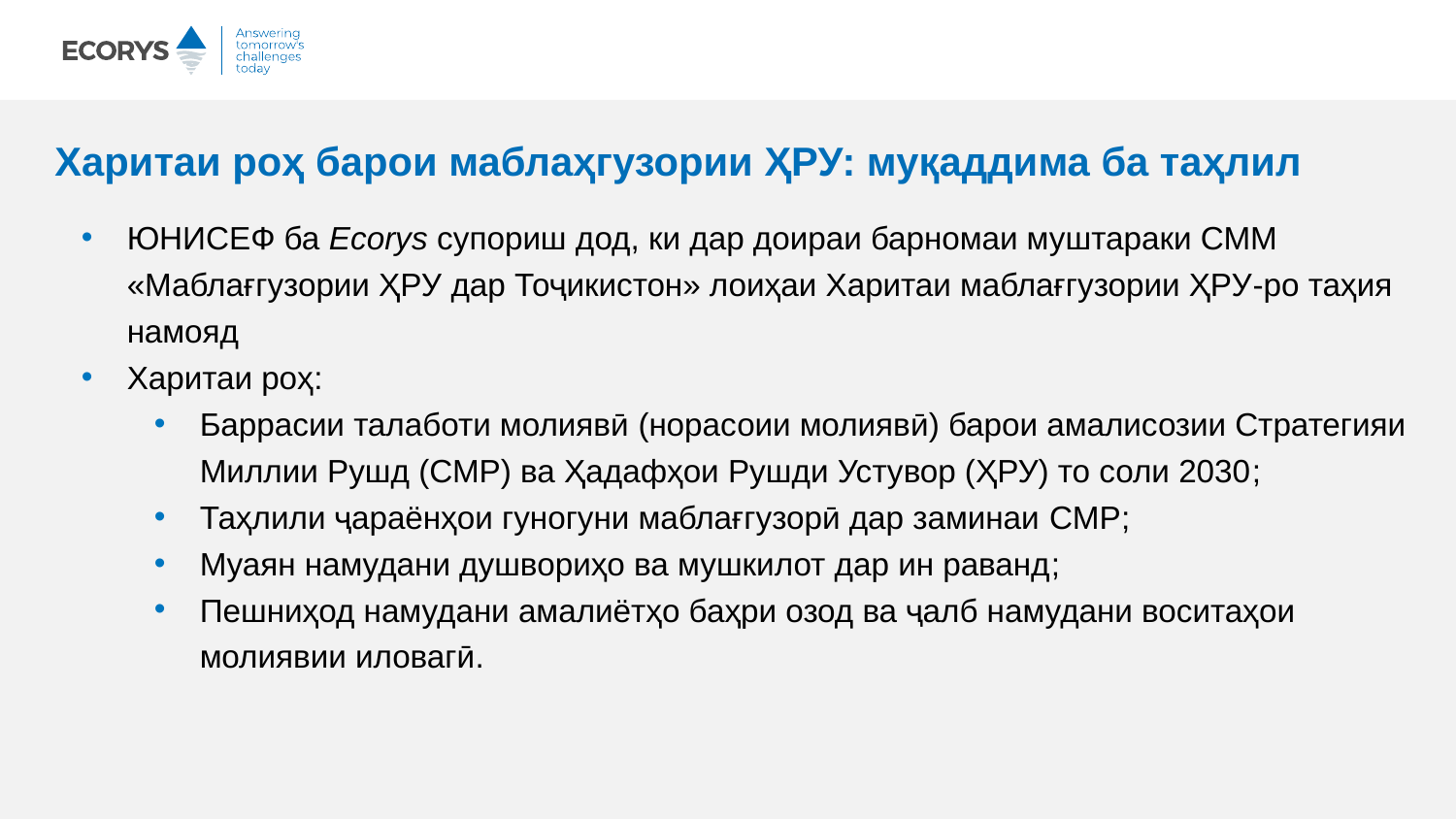

# Харитаи роҳ барои маблаҳгузории ҲРУ: муқаддима ба таҳлил
ЮНИСЕФ ба Ecorys супориш дод, ки дар доираи барномаи муштараки СММ «Маблағгузории ҲРУ дар Тоҷикистон» лоиҳаи Харитаи маблағгузории ҲРУ-ро таҳия намояд
Харитаи роҳ:
Баррасии талаботи молиявӣ (норасоии молиявӣ) барои амалисозии Стратегияи Миллии Рушд (СМР) ва Ҳадафҳои Рушди Устувор (ҲРУ) то соли 2030;
Таҳлили ҷараёнҳои гуногуни маблағгузорӣ дар заминаи СМР;
Муаян намудани душвориҳо ва мушкилот дар ин раванд;
Пешниҳод намудани амалиётҳо баҳри озод ва ҷалб намудани воситаҳои молиявии иловагӣ.